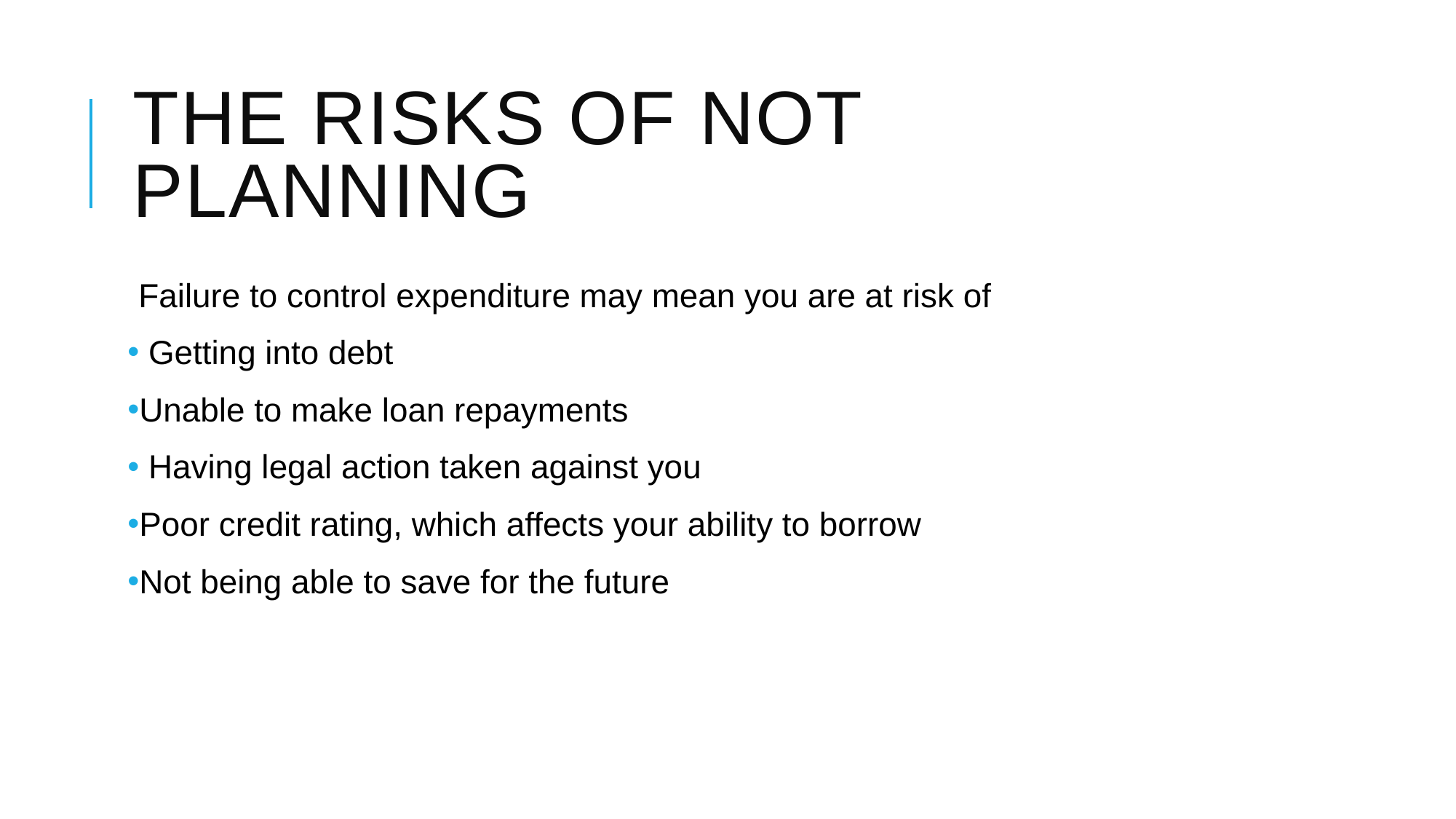

# The risks of not planning
Failure to control expenditure may mean you are at risk of
 Getting into debt
Unable to make loan repayments
 Having legal action taken against you
Poor credit rating, which affects your ability to borrow
Not being able to save for the future